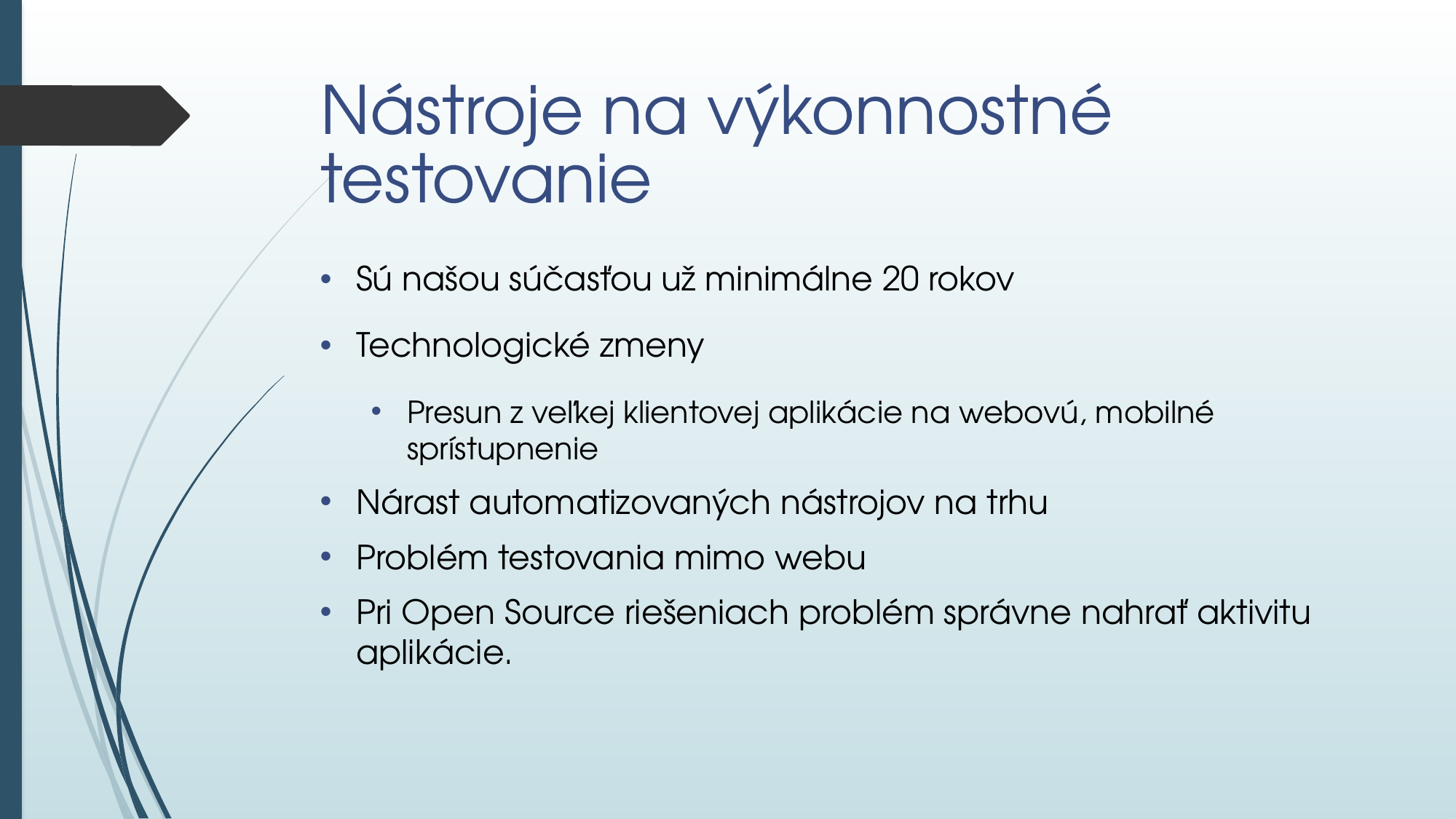

# Nástroje na výkonnostné testovanie
Sú našou súčasťou už minimálne 20 rokov
Technologické zmeny
Presun z veľkej klientovej aplikácie na webovú, mobilné sprístupnenie
Nárast automatizovaných nástrojov na trhu
Problém testovania mimo webu
Pri Open Source riešeniach problém správne nahrať aktivitu aplikácie.